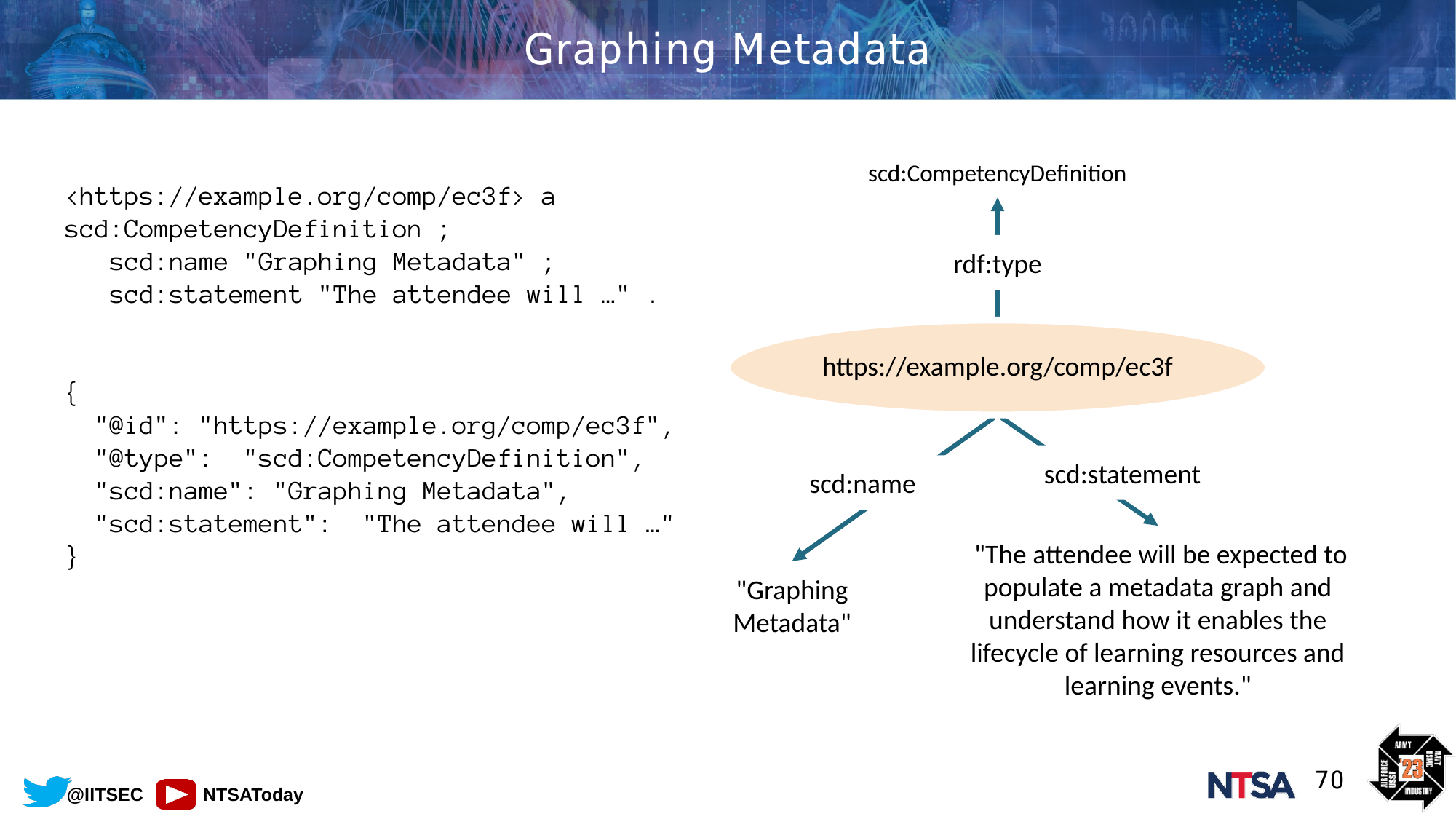

# Graphing Metadata
scd:CompetencyDefinition
<https://example.org/comp/ec3f> a scd:CompetencyDefinition ;
   scd:name "Graphing Metadata" ;
   scd:statement "The attendee will …" .

{
  "@id": "https://example.org/comp/ec3f",
  "@type":  "scd:CompetencyDefinition",
  "scd:name": "Graphing Metadata",
  "scd:statement":  "The attendee will …"
}
rdf:type
https://example.org/comp/ec3f
scd:statement
scd:name
 "The attendee will be expected to populate a metadata graph and understand how it enables the lifecycle of learning resources and learning events."
"Graphing Metadata"
70